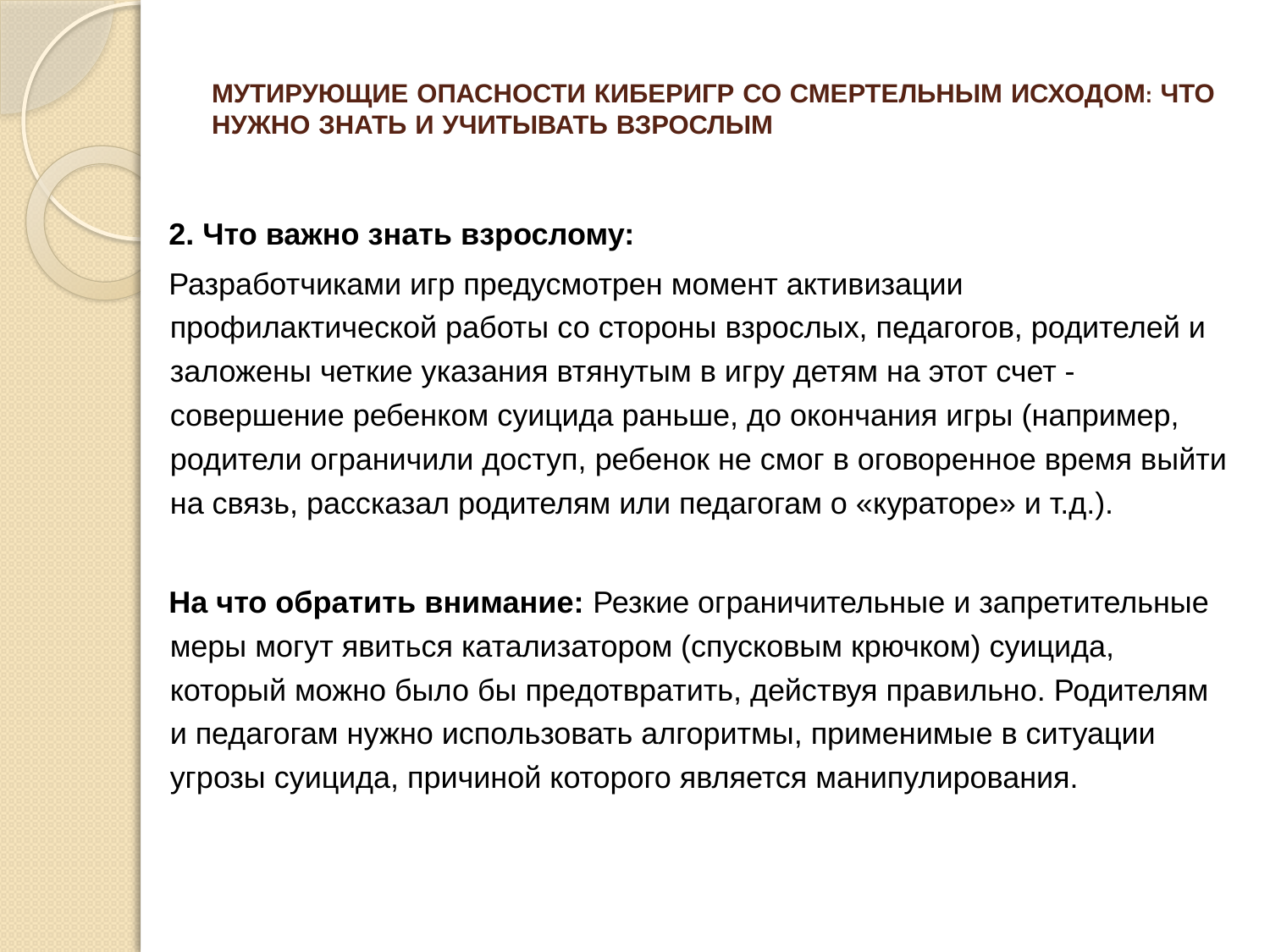

# МУТИРУЮЩИЕ ОПАСНОСТИ КИБЕРИГР СО СМЕРТЕЛЬНЫМ ИСХОДОМ: ЧТО НУЖНО ЗНАТЬ И УЧИТЫВАТЬ ВЗРОСЛЫМ
2. Что важно знать взрослому:
Разработчиками игр предусмотрен момент активизации профилактической работы со стороны взрослых, педагогов, родителей и заложены четкие указания втянутым в игру детям на этот счет - совершение ребенком суицида раньше, до окончания игры (например, родители ограничили доступ, ребенок не смог в оговоренное время выйти на связь, рассказал родителям или педагогам о «кураторе» и т.д.).

На что обратить внимание: Резкие ограничительные и запретительные меры могут явиться катализатором (спусковым крючком) суицида, который можно было бы предотвратить, действуя правильно. Родителям и педагогам нужно использовать алгоритмы, применимые в ситуации угрозы суицида, причиной которого является манипулирования.